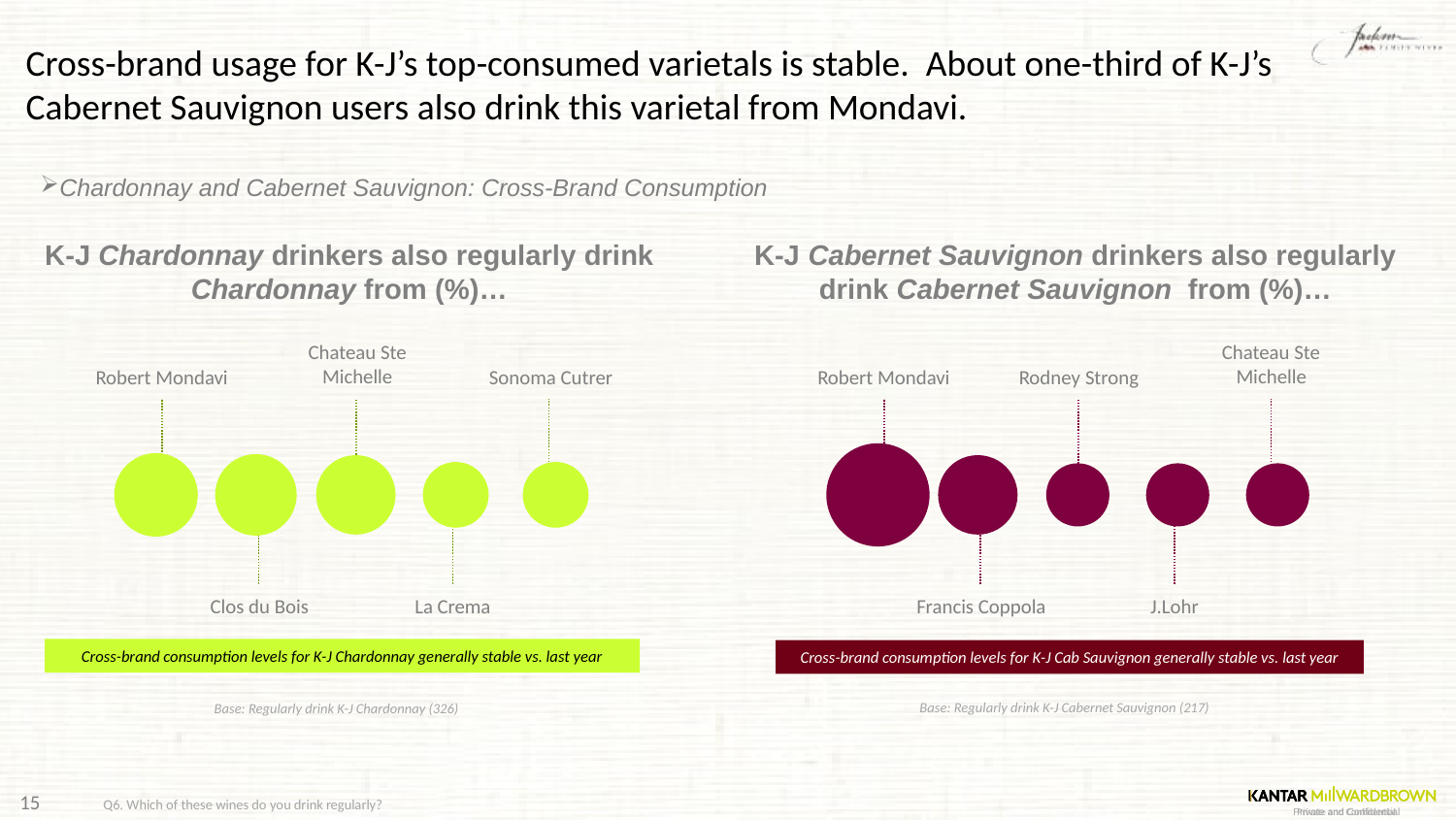

# Cross-brand usage for K-J’s top-consumed varietals is stable.  About one-third of K-J’s Cabernet Sauvignon users also drink this varietal from Mondavi.
Chardonnay and Cabernet Sauvignon: Cross-Brand Consumption

### Chart

| Category | Y-Values |
|---|---|

### Chart

| Category | Y-Values |
|---|---|
K-J Chardonnay drinkers also regularly drink Chardonnay from (%)…
K-J Cabernet Sauvignon drinkers also regularly drink Cabernet Sauvignon  from (%)…
Chateau Ste Michelle
Chateau Ste Michelle
Robert Mondavi
Sonoma Cutrer
Robert Mondavi
Rodney Strong
Clos du Bois
La Crema
Francis Coppola
J.Lohr
Cross-brand consumption levels for K-J Chardonnay generally stable vs. last year
Cross-brand consumption levels for K-J Cab Sauvignon generally stable vs. last year
Base: Regularly drink K-J Chardonnay (326)
Base: Regularly drink K-J Cabernet Sauvignon (217)
15
Q6. Which of these wines do you drink regularly?